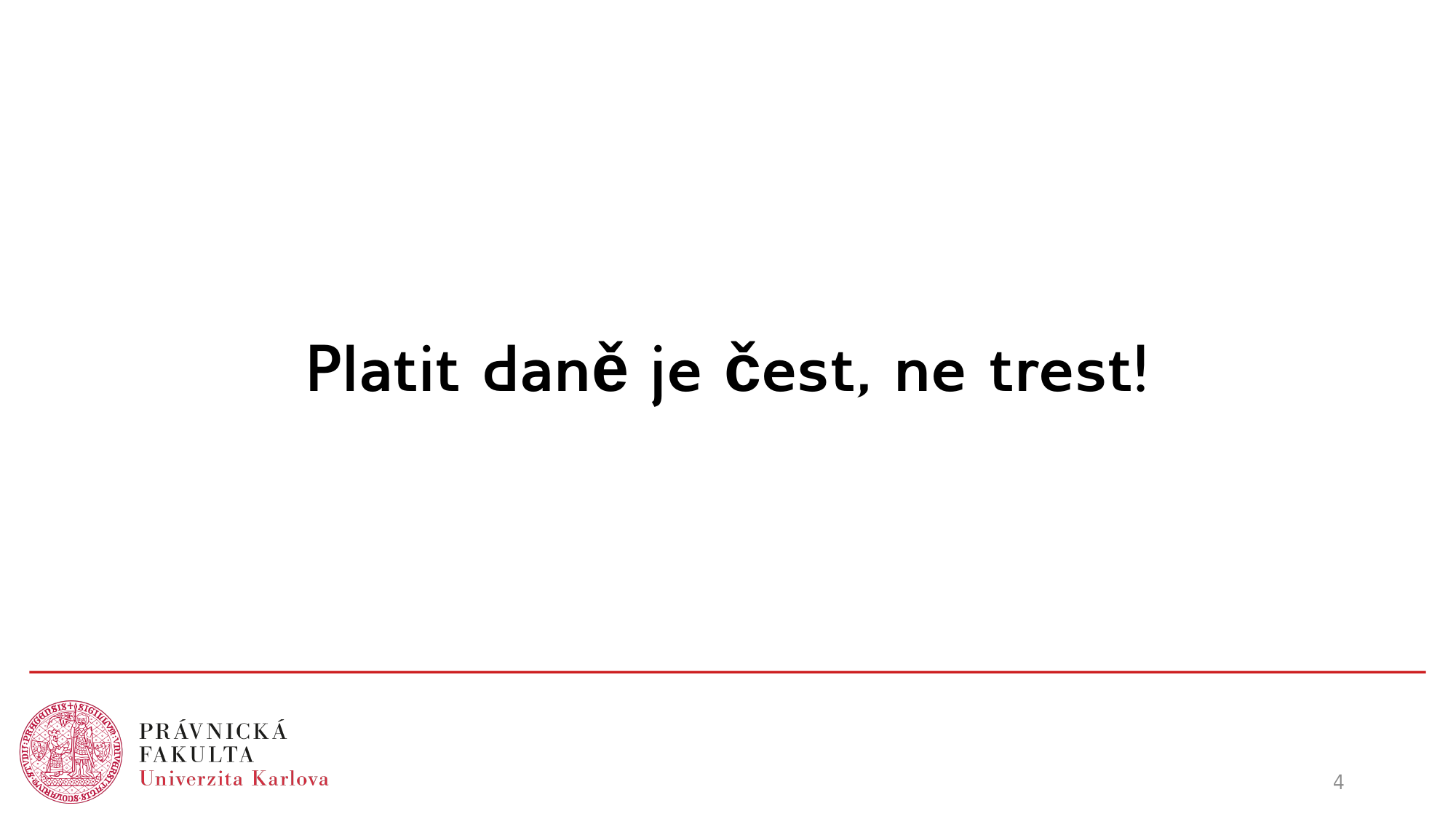

# Platit daně je čest, ne trest!
4